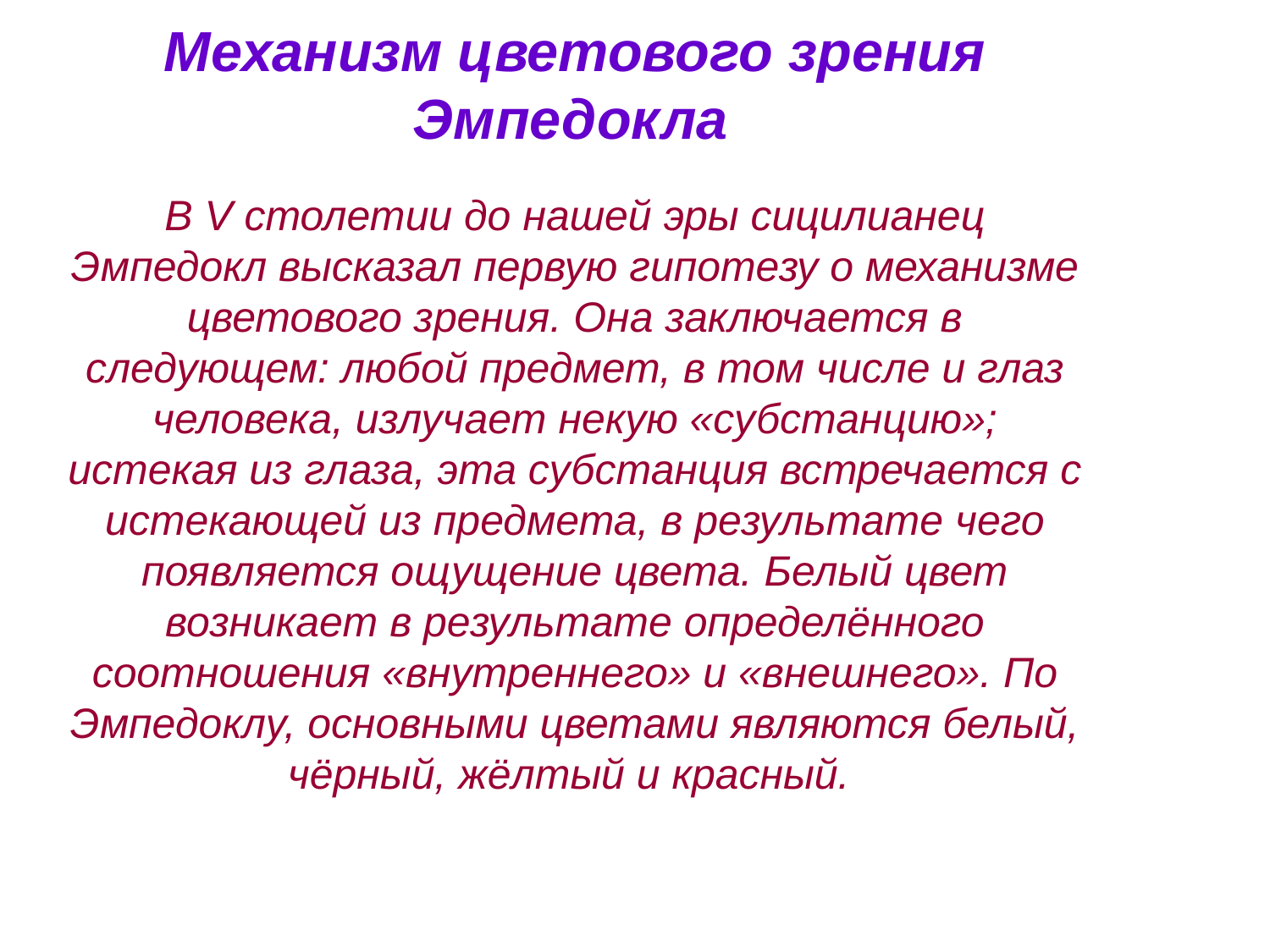

Механизм цветового зрения Эмпедокла

В V столетии до нашей эры сицилианец Эмпедокл высказал первую гипотезу о механизме цветового зрения. Она заключается в следующем: любой предмет, в том числе и глаз человека, излучает некую «субстанцию»; истекая из глаза, эта субстанция встречается с истекающей из предмета, в результате чего появляется ощущение цвета. Белый цвет возникает в результате определённого соотношения «внутреннего» и «внешнего». По Эмпедоклу, основными цветами являются белый, чёрный, жёлтый и красный.